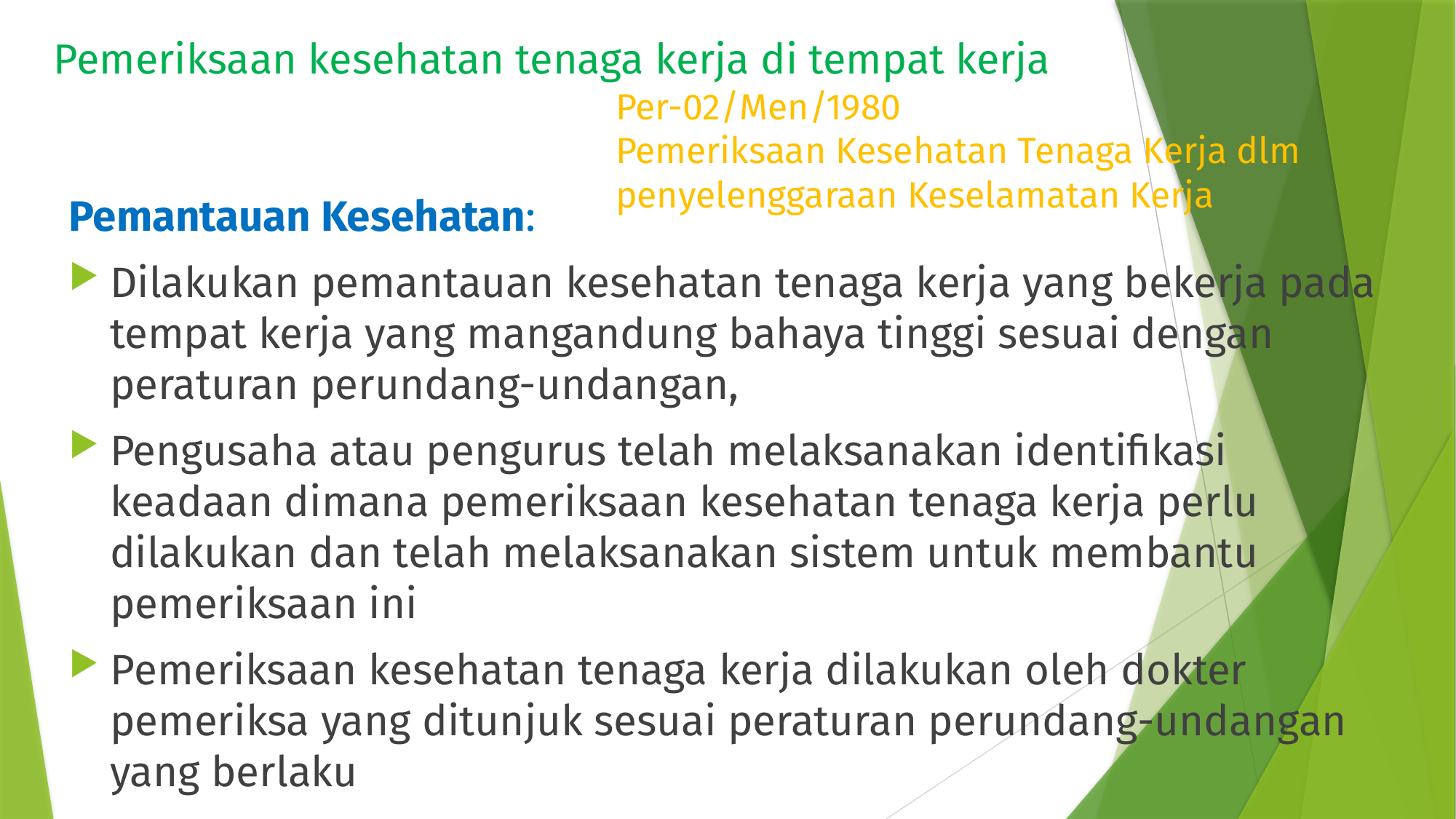

# Pemeriksaan kesehatan tenaga kerja di tempat kerja
Per-02/Men/1980
Pemeriksaan Kesehatan Tenaga Kerja dlm penyelenggaraan Keselamatan Kerja
Pemantauan Kesehatan:
Dilakukan pemantauan kesehatan tenaga kerja yang bekerja pada tempat kerja yang mangandung bahaya tinggi sesuai dengan peraturan perundang-undangan,
Pengusaha atau pengurus telah melaksanakan identifikasi keadaan dimana pemeriksaan kesehatan tenaga kerja perlu dilakukan dan telah melaksanakan sistem untuk membantu pemeriksaan ini
Pemeriksaan kesehatan tenaga kerja dilakukan oleh dokter pemeriksa yang ditunjuk sesuai peraturan perundang-undangan yang berlaku